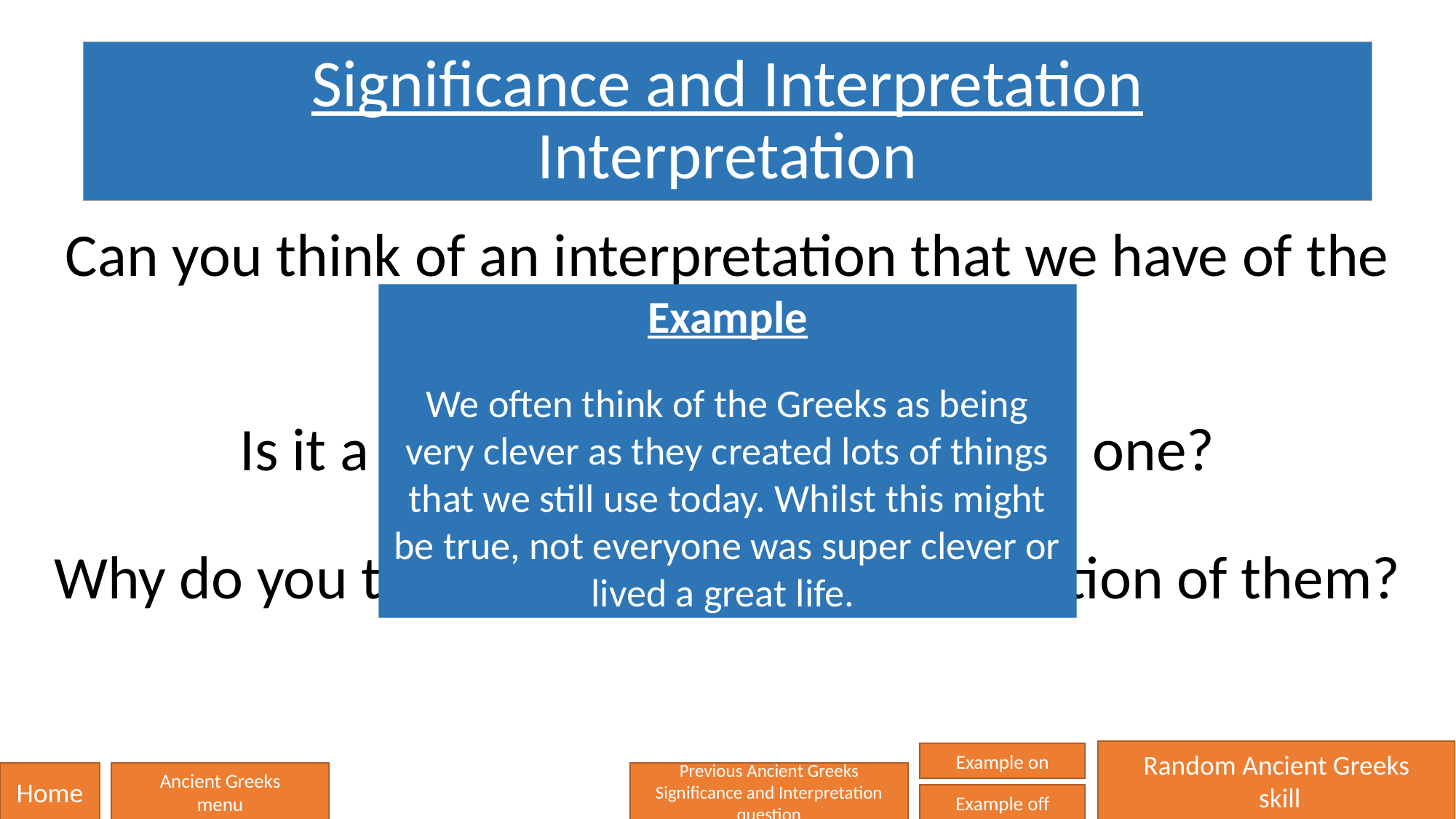

# Significance and Interpretation Interpretation
Can you think of an interpretation that we have of the Ancient Greeks?

Is it a good interpretation or a bad one?

Why do you think we have this interpretation of them?
Example

We often think of the Greeks as being very clever as they created lots of things that we still use today. Whilst this might be true, not everyone was super clever or lived a great life.
Random Ancient Greeks
 skill
Example on
Home
Ancient Greeks
menu
Previous Ancient Greeks
Significance and Interpretation question
Example off